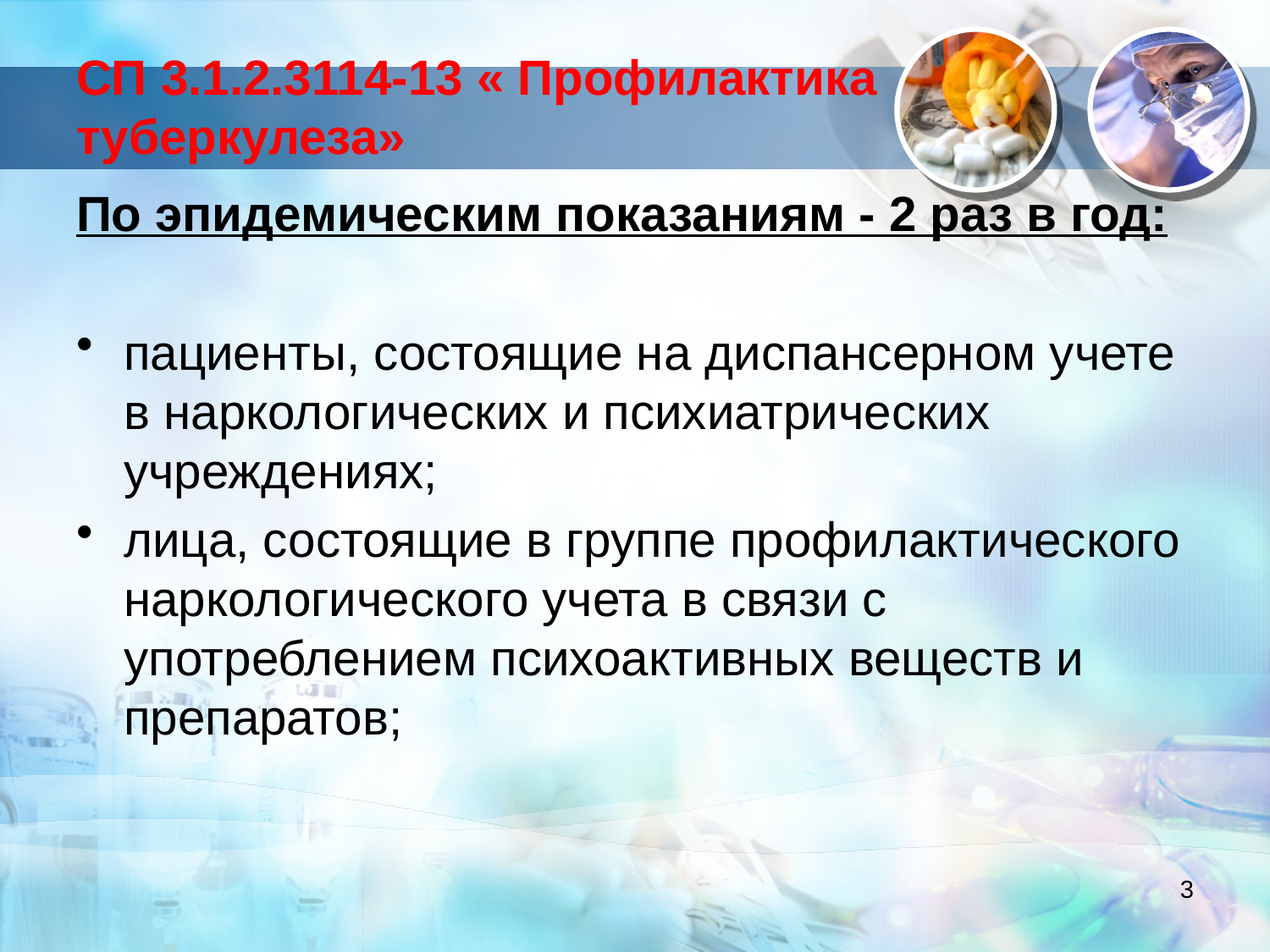

# СП 3.1.2.3114-13 « Профилактика туберкулеза»
По эпидемическим показаниям - 2 раз в год:

пациенты, состоящие на диспансерном учете в наркологических и психиатрических учреждениях;
лица, состоящие в группе профилактического наркологического учета в связи с употреблением психоактивных веществ и препаратов;

3